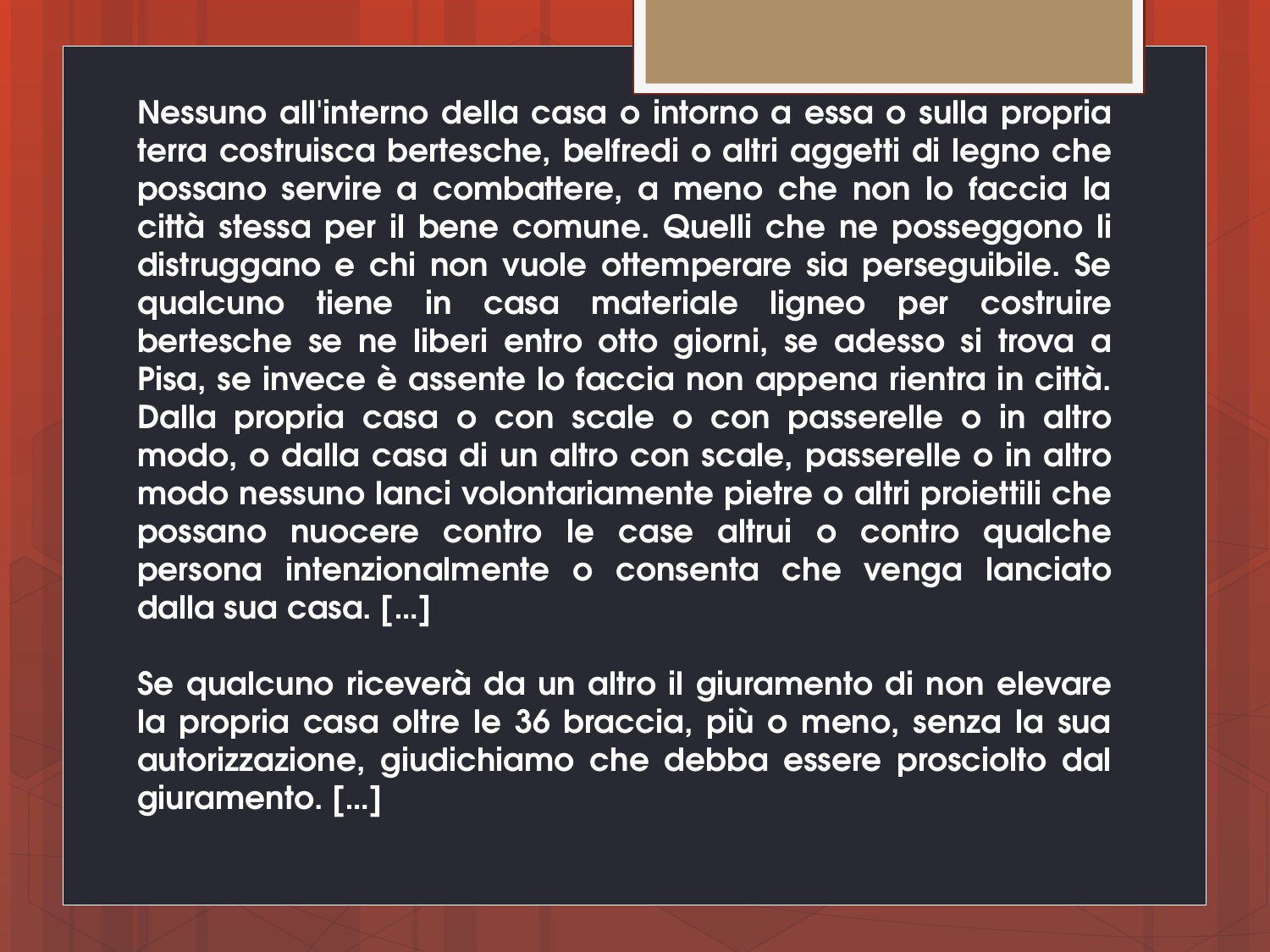

Nessuno all'interno della casa o intorno a essa o sulla propria terra costruisca bertesche, belfredi o altri aggetti di legno che possano servire a combattere, a meno che non lo faccia la città stessa per il bene comune. Quelli che ne posseggono li distruggano e chi non vuole ottemperare sia perseguibile. Se qualcuno tiene in casa materiale ligneo per costruire bertesche se ne liberi entro otto giorni, se adesso si trova a Pisa, se invece è assente lo faccia non appena rientra in città. Dalla propria casa o con scale o con passerelle o in altro modo, o dalla casa di un altro con scale, passerelle o in altro modo nessuno lanci volontariamente pietre o altri proiettili che possano nuocere contro le case altrui o contro qualche persona intenzionalmente o consenta che venga lanciato dalla sua casa. […]

Se qualcuno riceverà da un altro il giuramento di non elevare la propria casa oltre le 36 braccia, più o meno, senza la sua autorizzazione, giudichiamo che debba essere prosciolto dal giuramento. […]